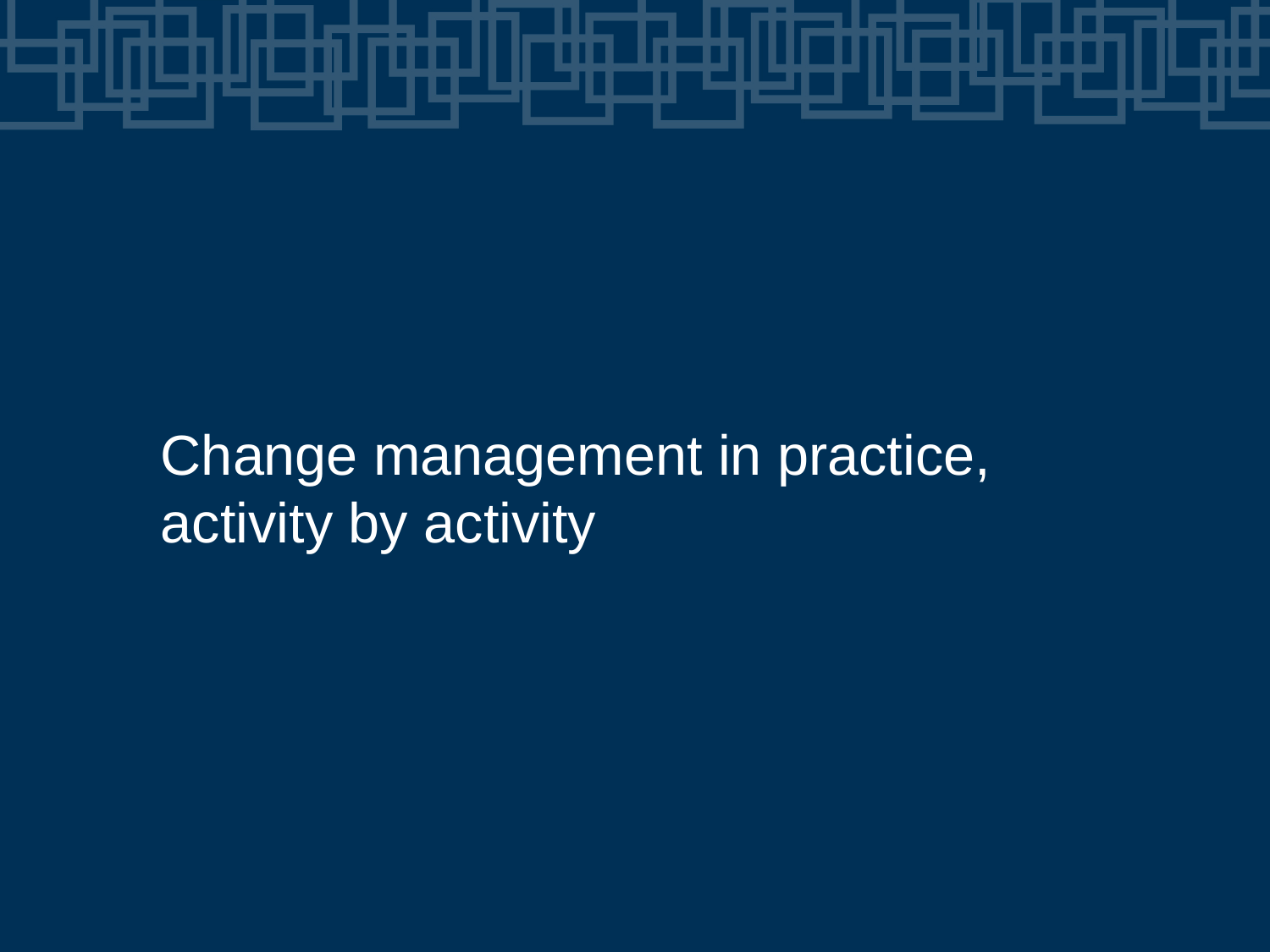

Change management in practice, activity by activity